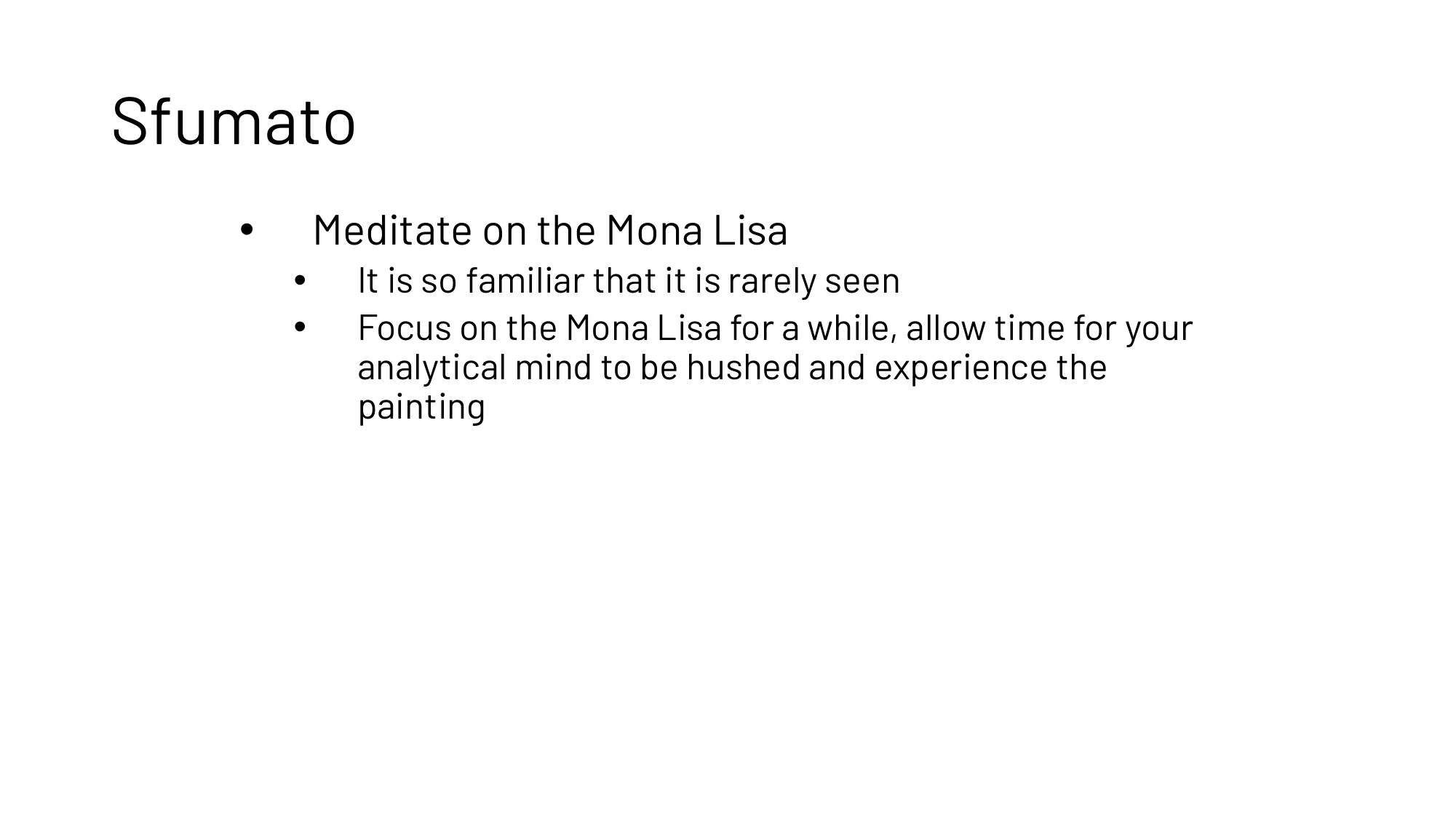

# Sfumato
Meditate on the Mona Lisa
It is so familiar that it is rarely seen
Focus on the Mona Lisa for a while, allow time for your analytical mind to be hushed and experience the painting